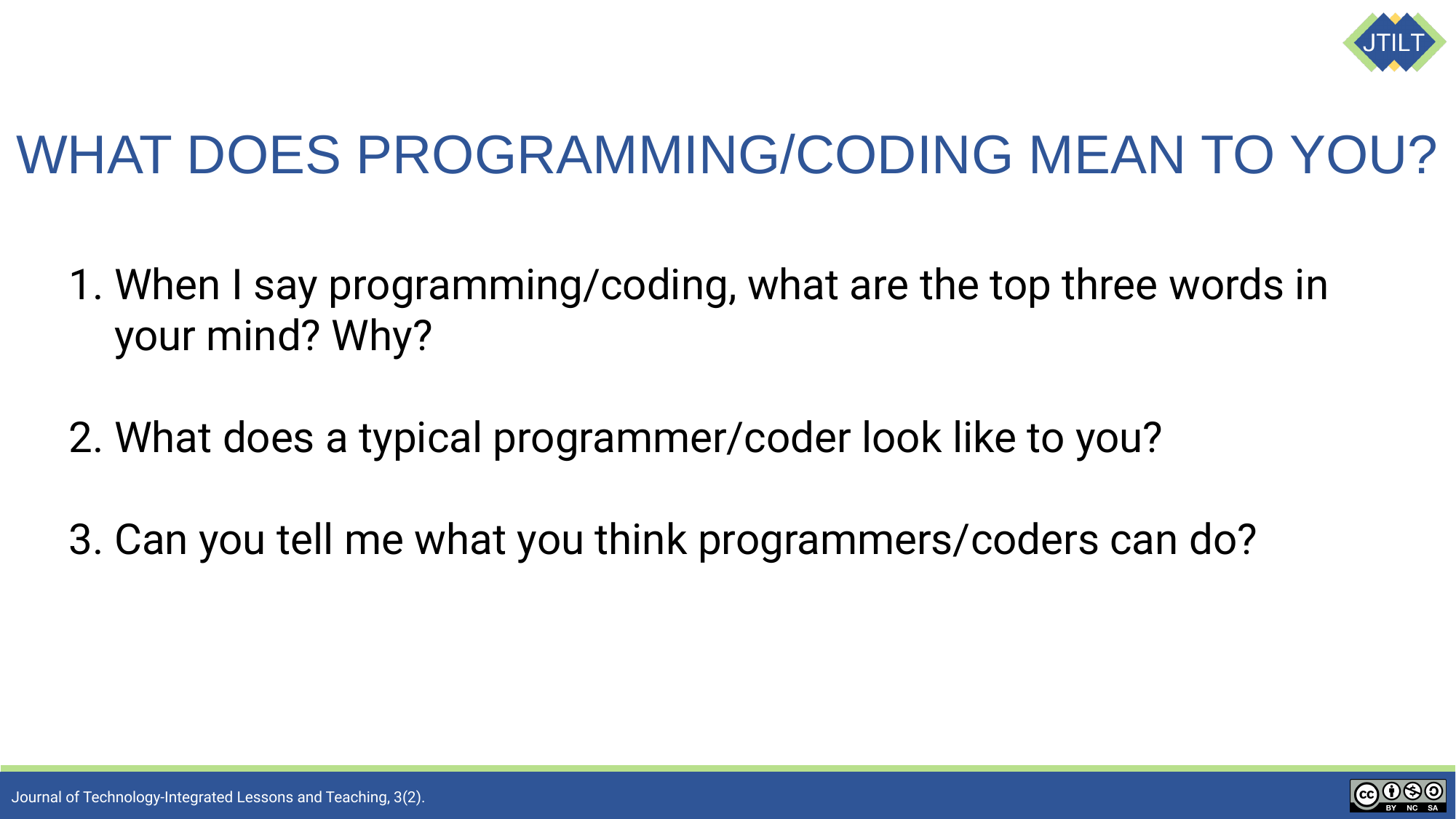

# WHAT DOES PROGRAMMING/CODING MEAN TO YOU?
When I say programming/coding, what are the top three words in your mind? Why?

What does a typical programmer/coder look like to you?

Can you tell me what you think programmers/coders can do?